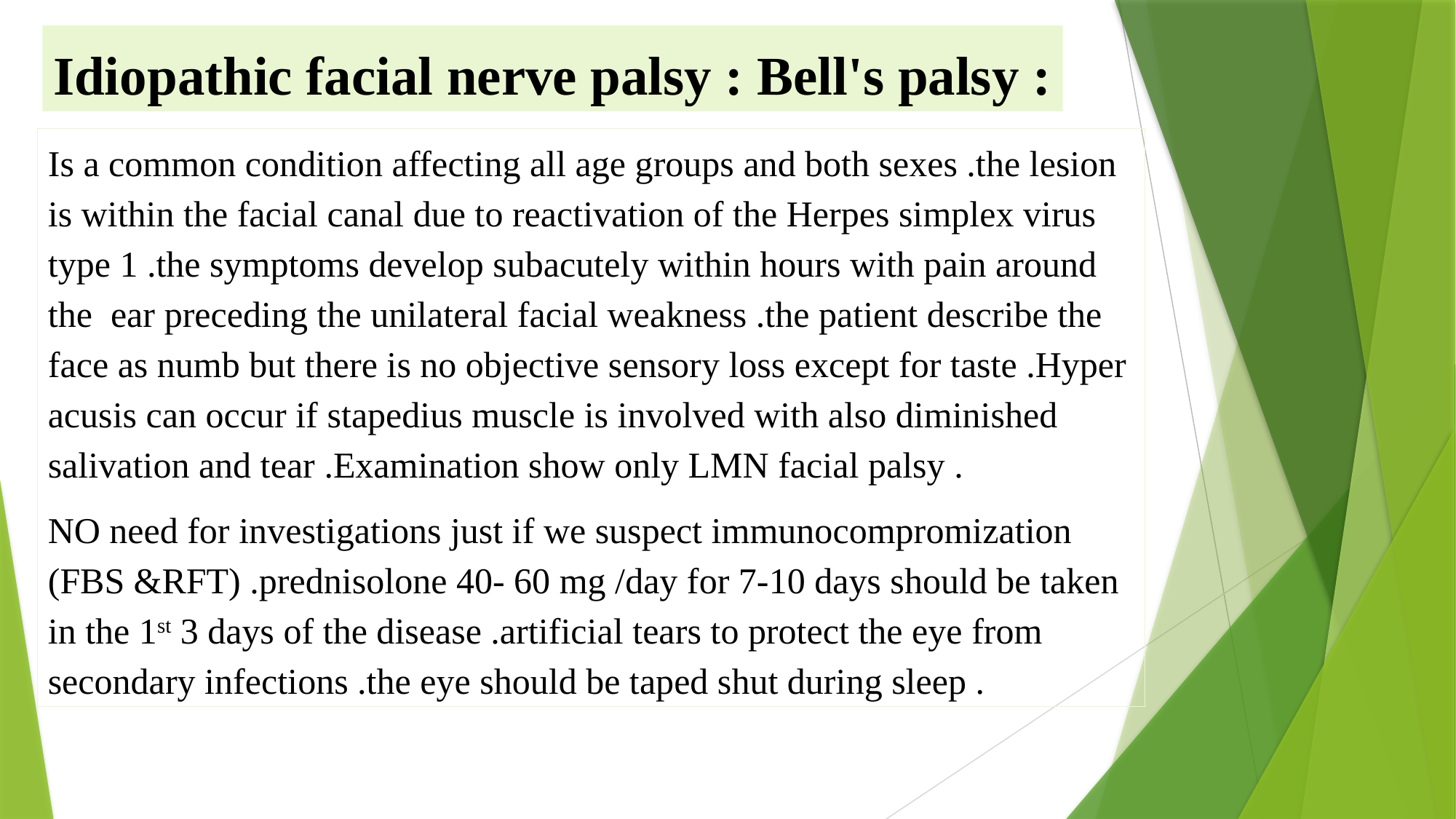

Idiopathic facial nerve palsy : Bell's palsy :
Is a common condition affecting all age groups and both sexes .the lesion is within the facial canal due to reactivation of the Herpes simplex virus type 1 .the symptoms develop subacutely within hours with pain around the  ear preceding the unilateral facial weakness .the patient describe the face as numb but there is no objective sensory loss except for taste .Hyper acusis can occur if stapedius muscle is involved with also diminished salivation and tear .Examination show only LMN facial palsy .
NO need for investigations just if we suspect immunocompromization (FBS &RFT) .prednisolone 40- 60 mg /day for 7-10 days should be taken in the 1st 3 days of the disease .artificial tears to protect the eye from secondary infections .the eye should be taped shut during sleep .